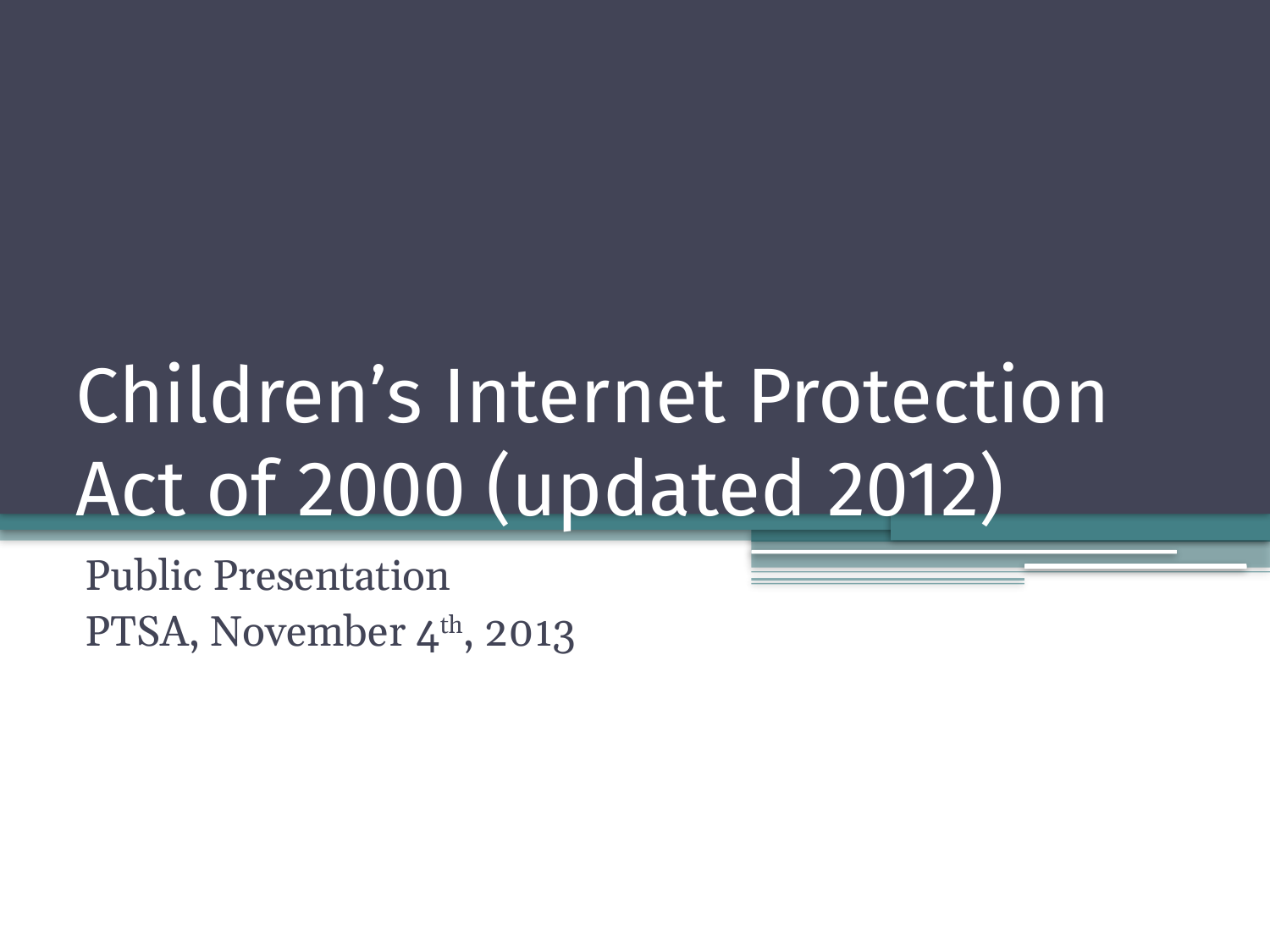

# Children’s Internet Protection Act of 2000 (updated 2012)
Public Presentation
PTSA, November 4th, 2013